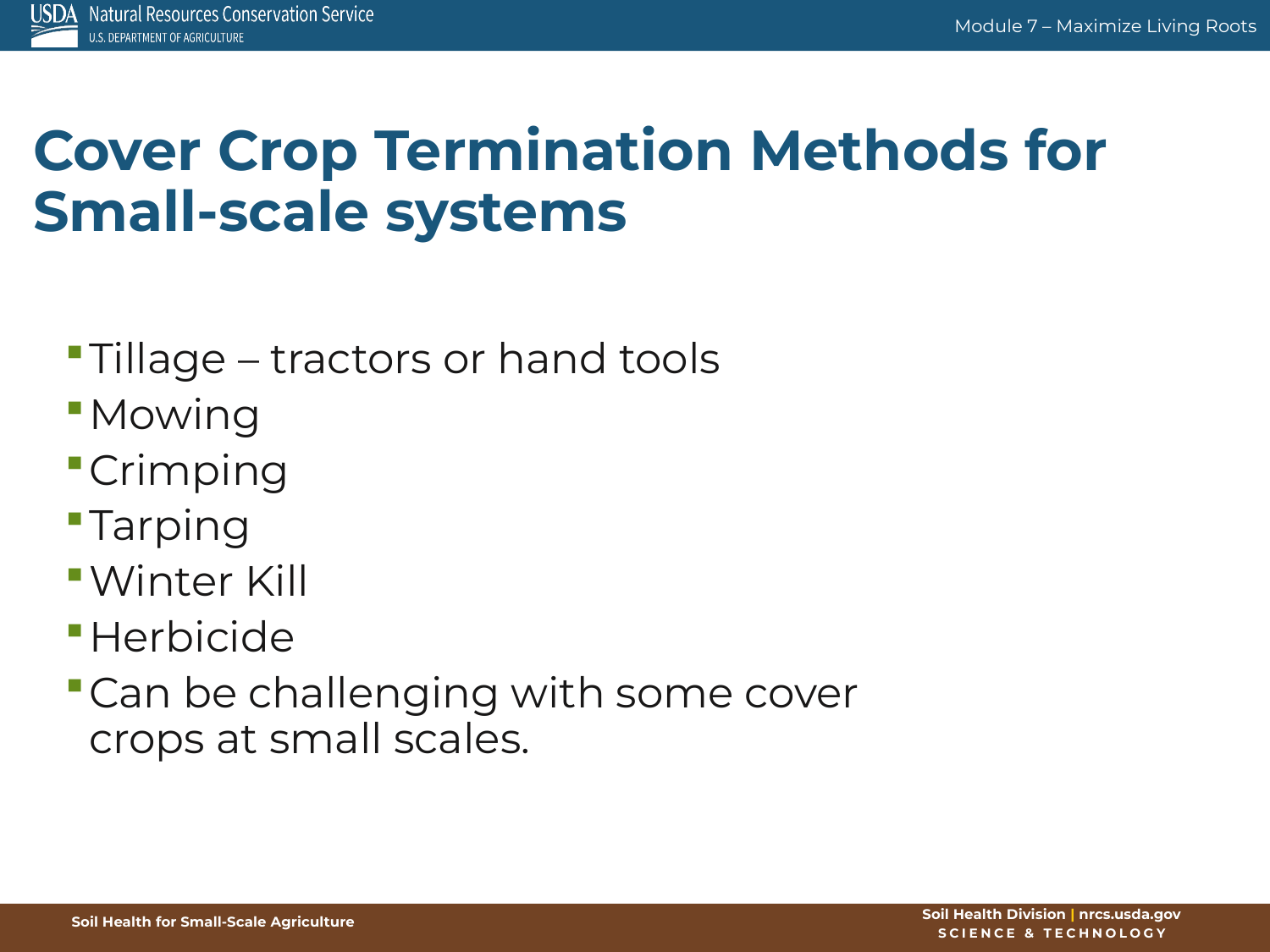

Cover Crop Termination Methods for Small-scale systems
Tillage – tractors or hand tools
Mowing
Crimping
Tarping
Winter Kill
Herbicide
Can be challenging with some cover crops at small scales.